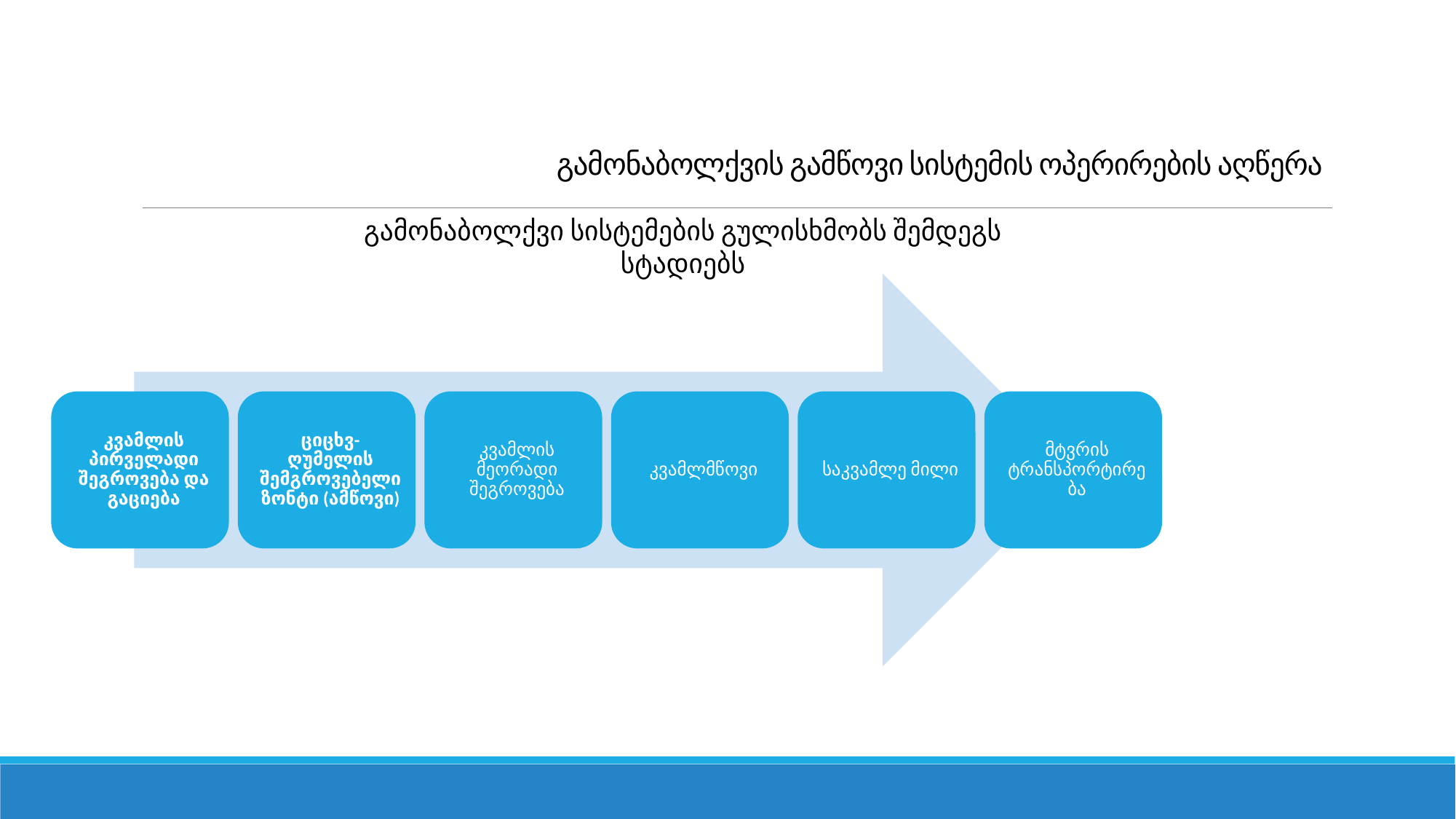

# გამონაბოლქვის გამწოვი სისტემის ოპერირების აღწერა
გამონაბოლქვი სისტემების გულისხმობს შემდეგს სტადიებს
კვამლის პირველადი შეგროვება და გაციება
ციცხვ-ღუმელის შემგროვებელი ზონტი (ამწოვი)
კვამლის მეორადი შეგროვება
კვამლმწოვი
საკვამლე მილი
მტვრის ტრანსპორტირება